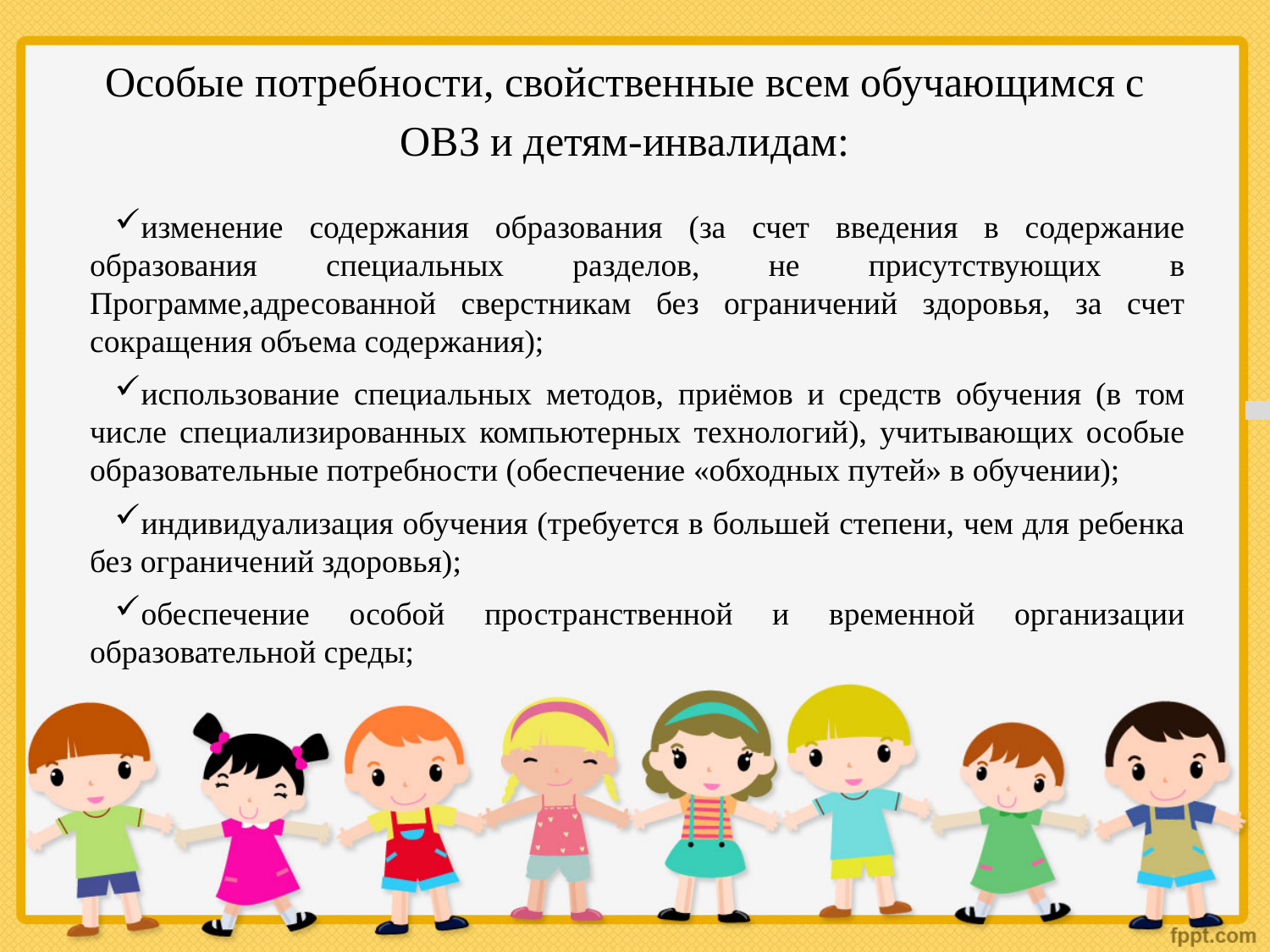

Особые потребности, свойственные всем обучающимся с ОВЗ и детям-инвалидам:
изменение содержания образования (за счет введения в содержание образования специальных разделов, не присутствующих в Программе,адресованной сверстникам без ограничений здоровья, за счет сокращения объема содержания);
использование специальных методов, приёмов и средств обучения (в том числе специализированных компьютерных технологий), учитывающих особые образовательные потребности (обеспечение «обходных путей» в обучении);
индивидуализация обучения (требуется в большей степени, чем для ребенка без ограничений здоровья);
обеспечение особой пространственной и временной организации образовательной среды;